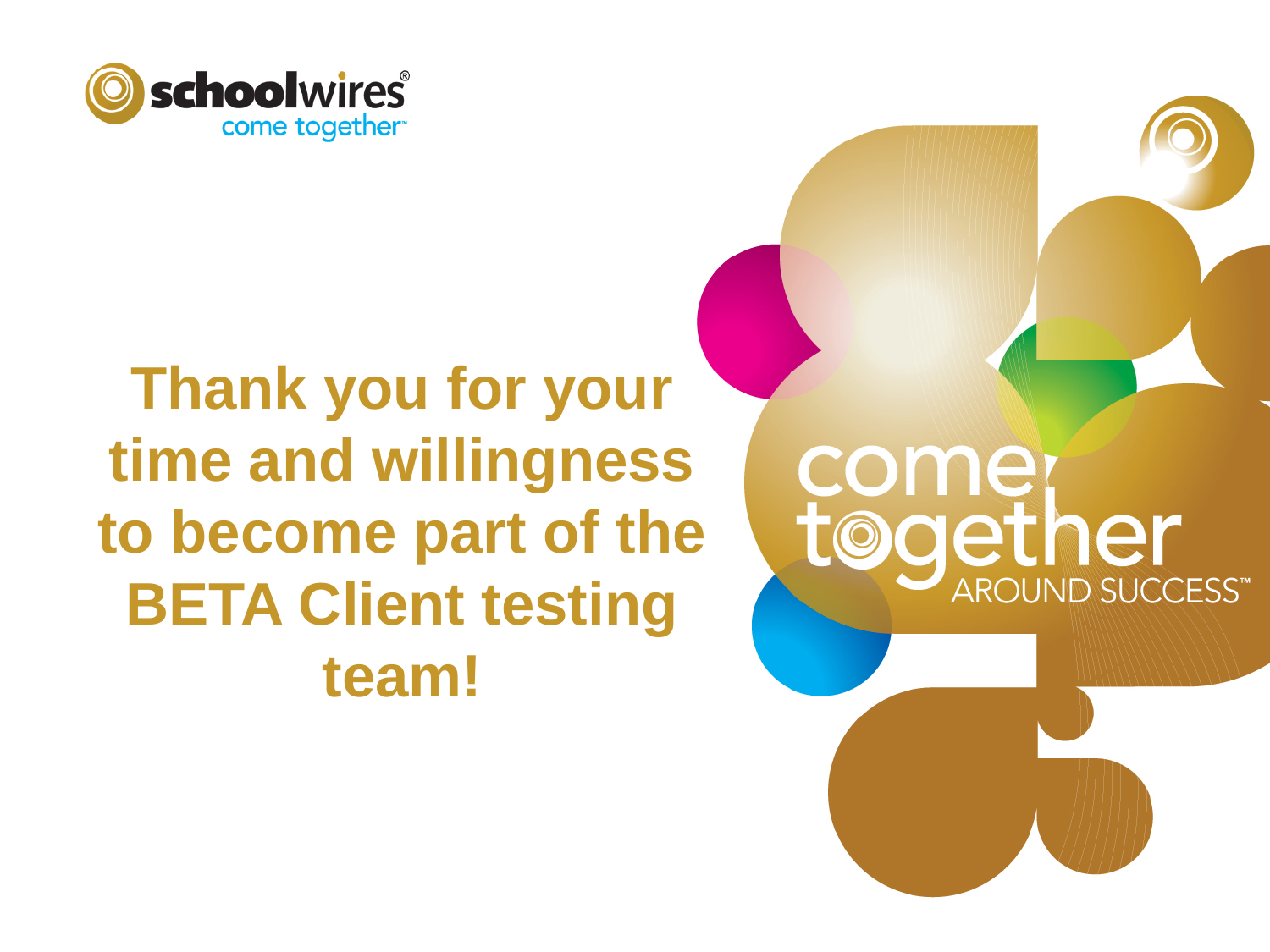

# Thank you for your time and willingness to become part of the BETA Client testing team!